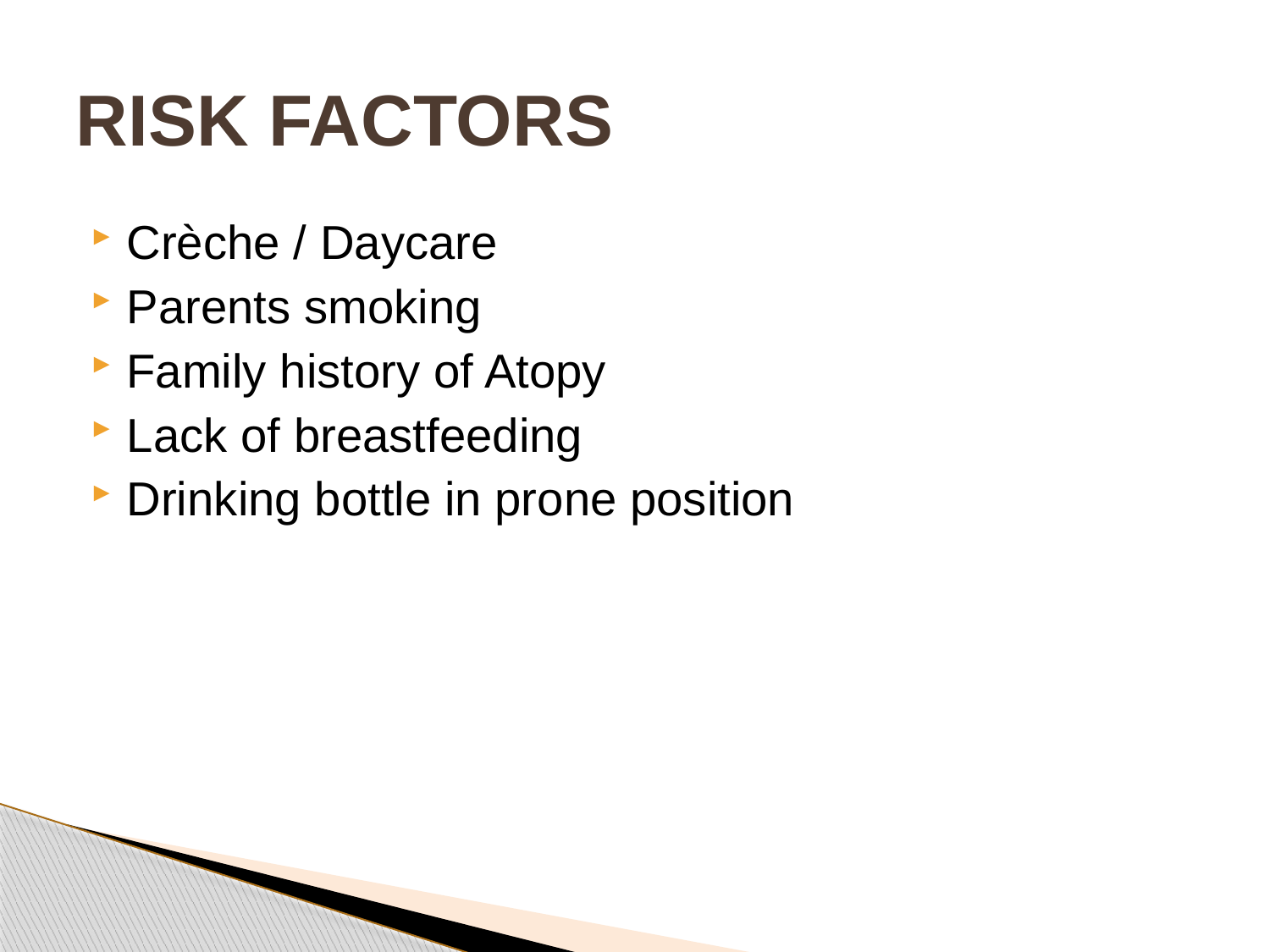

# RISK FACTORS
Crèche / Daycare
Parents smoking
Family history of Atopy
Lack of breastfeeding
Drinking bottle in prone position